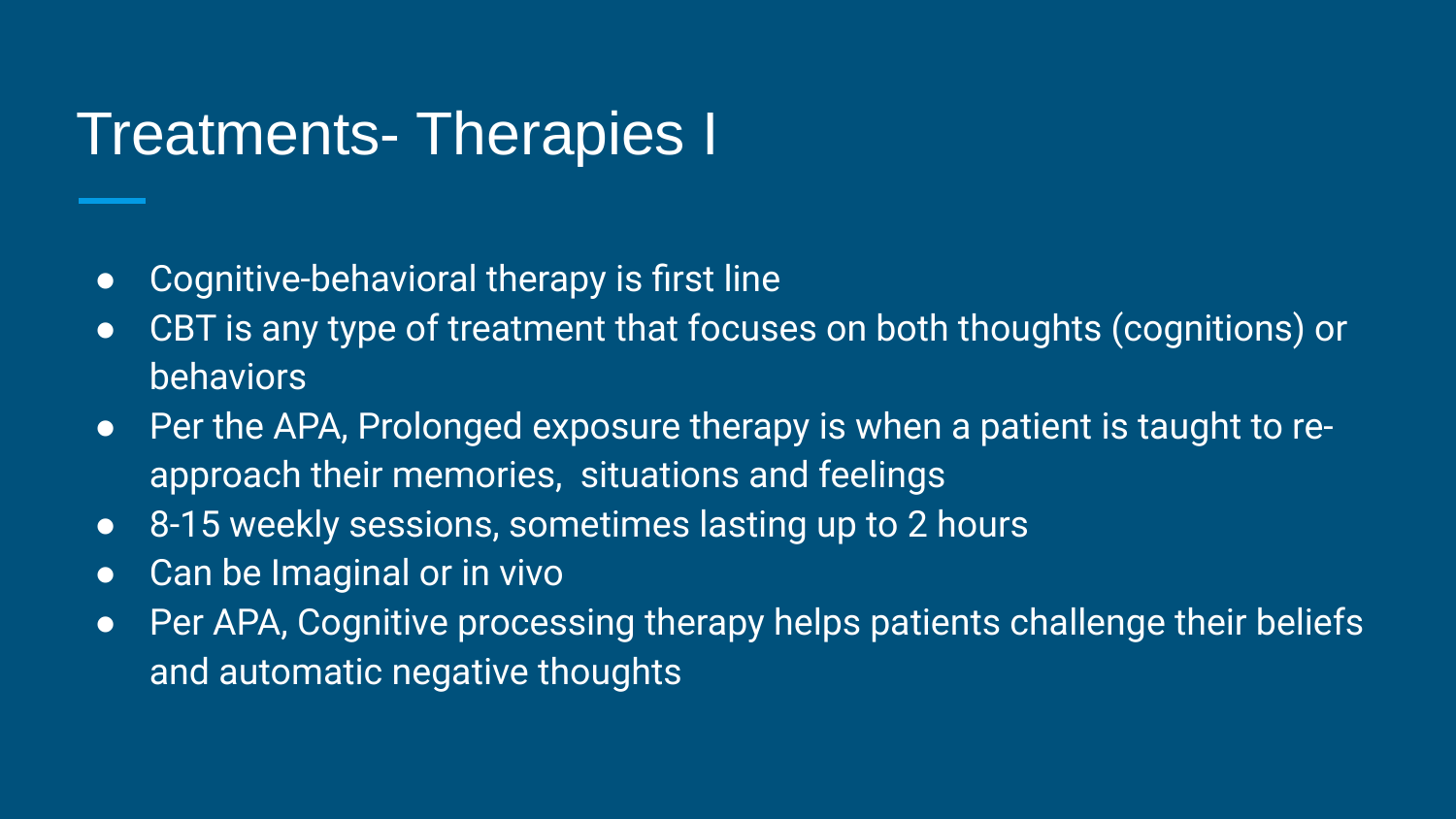

# Treatments- Therapies I
Cognitive-behavioral therapy is first line
CBT is any type of treatment that focuses on both thoughts (cognitions) or behaviors
Per the APA, Prolonged exposure therapy is when a patient is taught to re-approach their memories,  situations and feelings
8-15 weekly sessions, sometimes lasting up to 2 hours
Can be Imaginal or in vivo
Per APA, Cognitive processing therapy helps patients challenge their beliefs and automatic negative thoughts